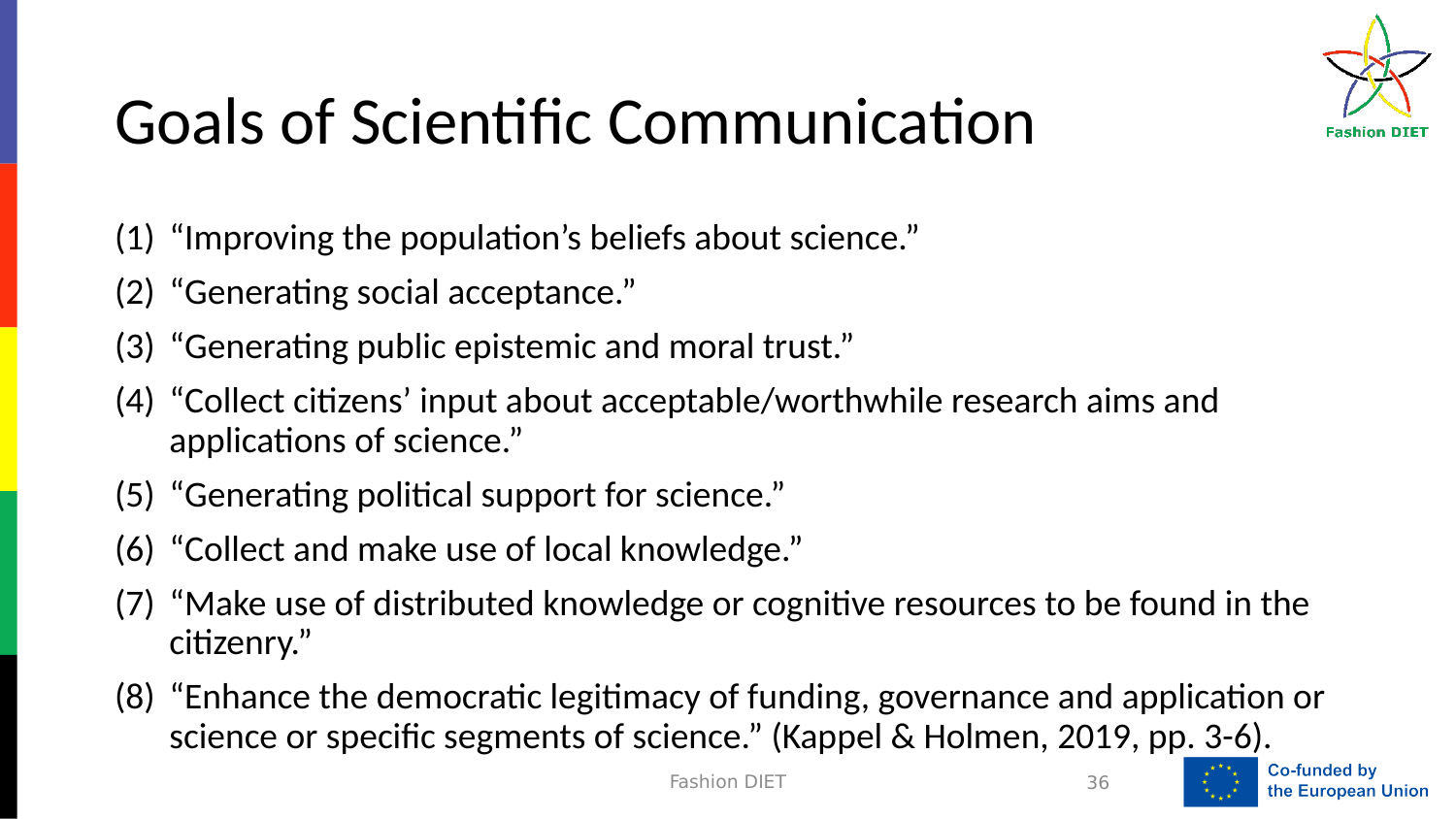

# Goals of Scientific Communication
“Improving the population’s beliefs about science.”
“Generating social acceptance.”
“Generating public epistemic and moral trust.”
“Collect citizens’ input about acceptable/worthwhile research aims and applications of science.”
“Generating political support for science.”
“Collect and make use of local knowledge.”
“Make use of distributed knowledge or cognitive resources to be found in the citizenry.”
“Enhance the democratic legitimacy of funding, governance and application or science or specific segments of science.” (Kappel & Holmen, 2019, pp. 3-6).
Fashion DIET
36